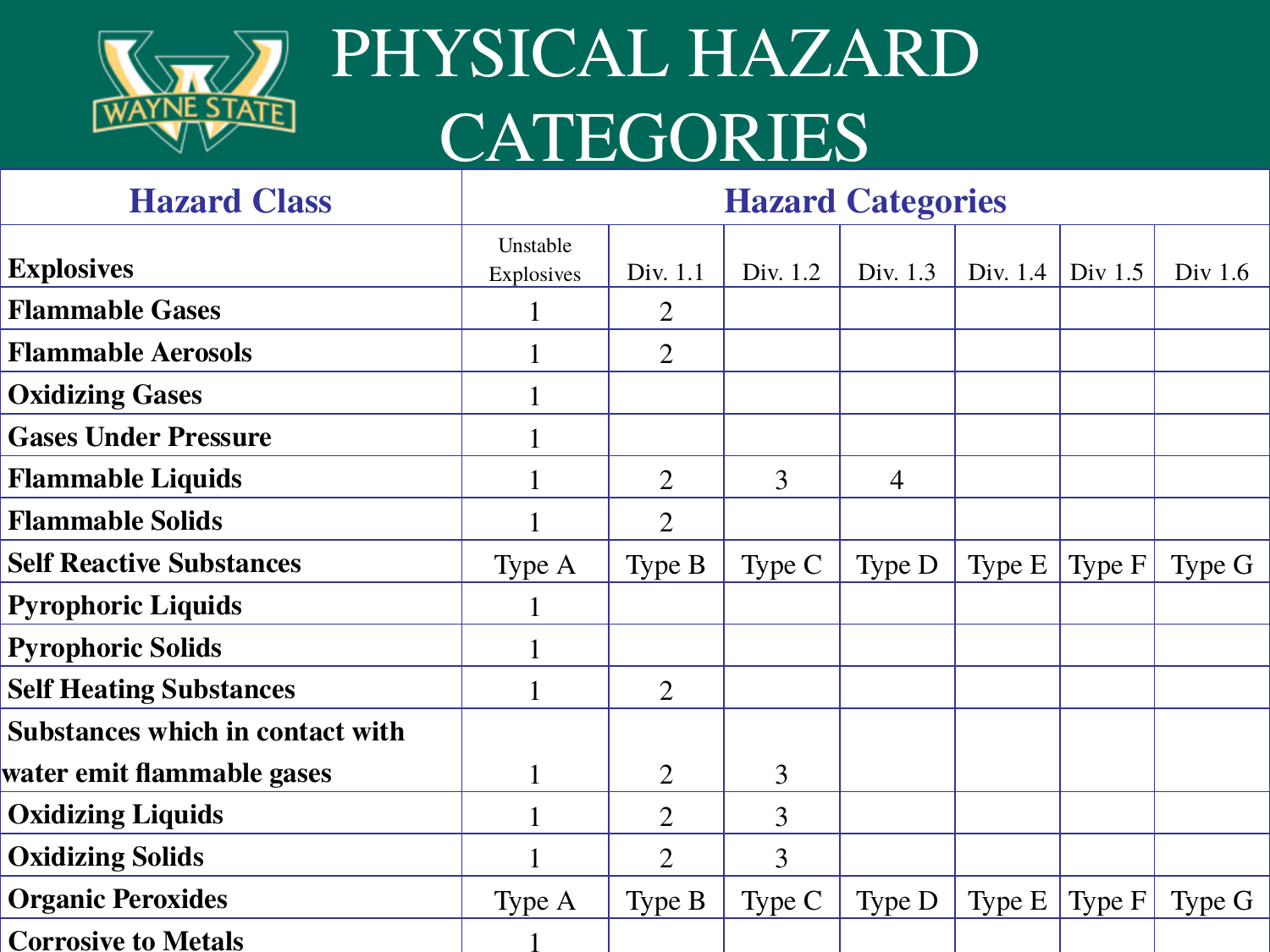

# PHYSICAL HAZARD CATEGORIES
| Hazard Class | Hazard Categories |  |  |  |  |  |  |
| --- | --- | --- | --- | --- | --- | --- | --- |
| Explosives | Unstable Explosives | Div. 1.1 | Div. 1.2 | Div. 1.3 | Div. 1.4 | Div 1.5 | Div 1.6 |
| Flammable Gases | 1 | 2 |  |  |  |  |  |
| Flammable Aerosols | 1 | 2 |  |  |  |  |  |
| Oxidizing Gases | 1 |  |  |  |  |  |  |
| Gases Under Pressure | 1 |  |  |  |  |  |  |
| Flammable Liquids | 1 | 2 | 3 | 4 |  |  |  |
| Flammable Solids | 1 | 2 |  |  |  |  |  |
| Self Reactive Substances | Type A | Type B | Type C | Type D | Type E | Type F | Type G |
| Pyrophoric Liquids | 1 |  |  |  |  |  |  |
| Pyrophoric Solids | 1 |  |  |  |  |  |  |
| Self Heating Substances | 1 | 2 |  |  |  |  |  |
| Substances which in contact with water emit flammable gases | 1 | 2 | 3 |  |  |  |  |
| Oxidizing Liquids | 1 | 2 | 3 |  |  |  |  |
| Oxidizing Solids | 1 | 2 | 3 |  |  |  |  |
| Organic Peroxides | Type A | Type B | Type C | Type D | Type E | Type F | Type G |
| Corrosive to Metals | 1 |  |  |  |  |  |  |